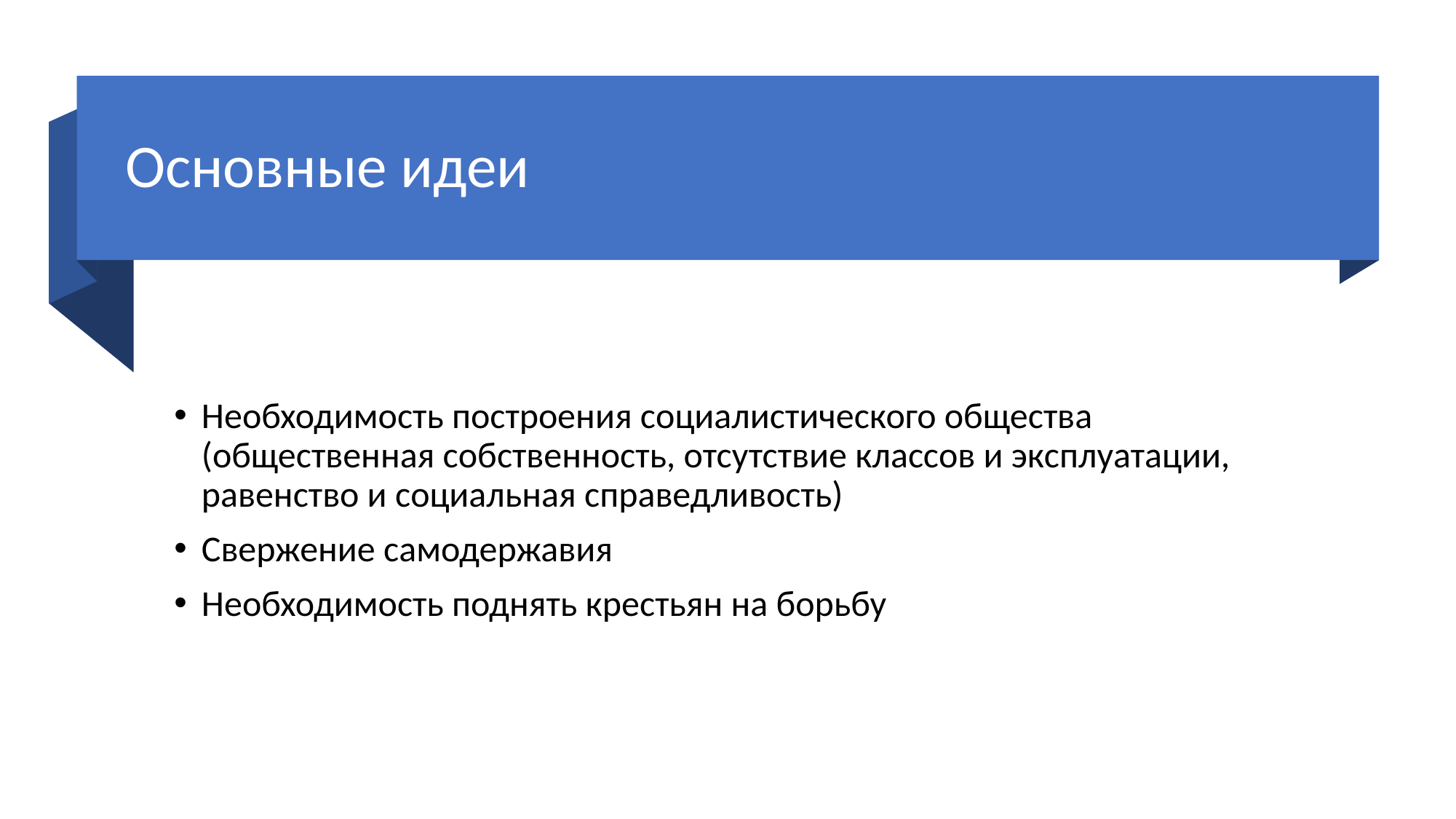

# Основные идеи

Необходимость построения социалистического общества (общественная собственность, отсутствие классов и эксплуатации, равенство и социальная справедливость)
Свержение самодержавия
Необходимость поднять крестьян на борьбу